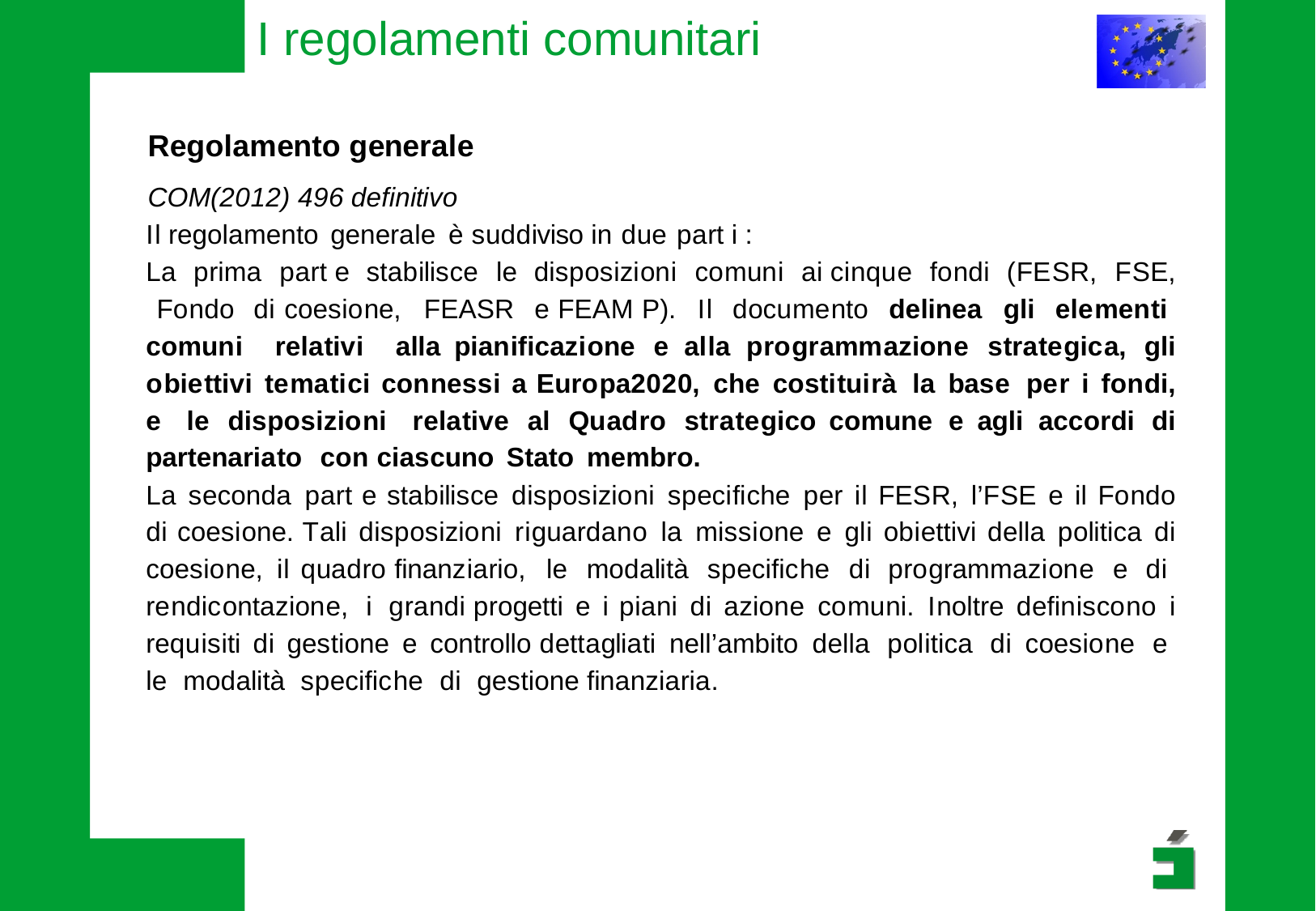

I regolamenti comunitari

Regolamento generale
COM(2012) 496 definitivo
Il regolamento generale è suddiviso in due part i :
La  prima  part e  stabilisce  le  disposizioni  comuni  ai cinque  fondi  (FESR,  FSE,  Fondo  di coesione,  FEASR  e FEAM P).  Il  documento  delinea  gli  elementi  comuni  relativi  alla pianificazione e alla programmazione strategica, gli obiettivi tematici connessi a Europa2020, che costituirà  la base  per i fondi, e  le disposizioni  relative al Quadro strategico comune e agli accordi di partenariato  con ciascuno Stato membro.
La seconda part e stabilisce disposizioni specifiche per il FESR, l’FSE e il Fondo di coesione. Tali disposizioni riguardano la missione e gli obiettivi della politica di coesione, il quadro finanziario,  le  modalità  specifiche  di  programmazione  e  di  rendicontazione,  i  grandi progetti e i piani di azione comuni. Inoltre definiscono i requisiti di gestione e controllo dettagliati nell’ambito della  politica  di coesione  e  le  modalità  specifiche  di  gestione finanziaria.